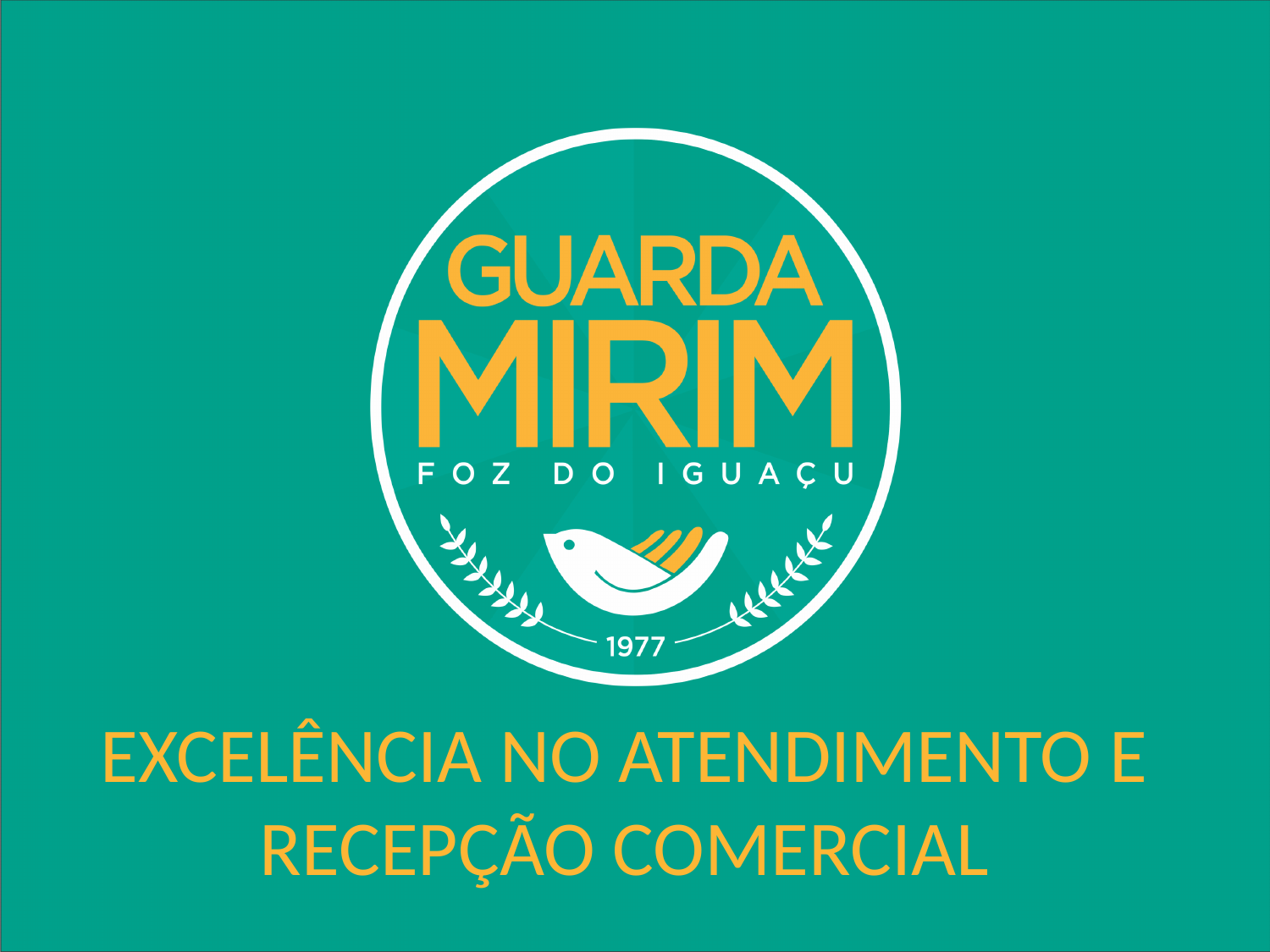

# EXCELÊNCIA NO ATENDIMENTO E RECEPÇÃO COMERCIAL